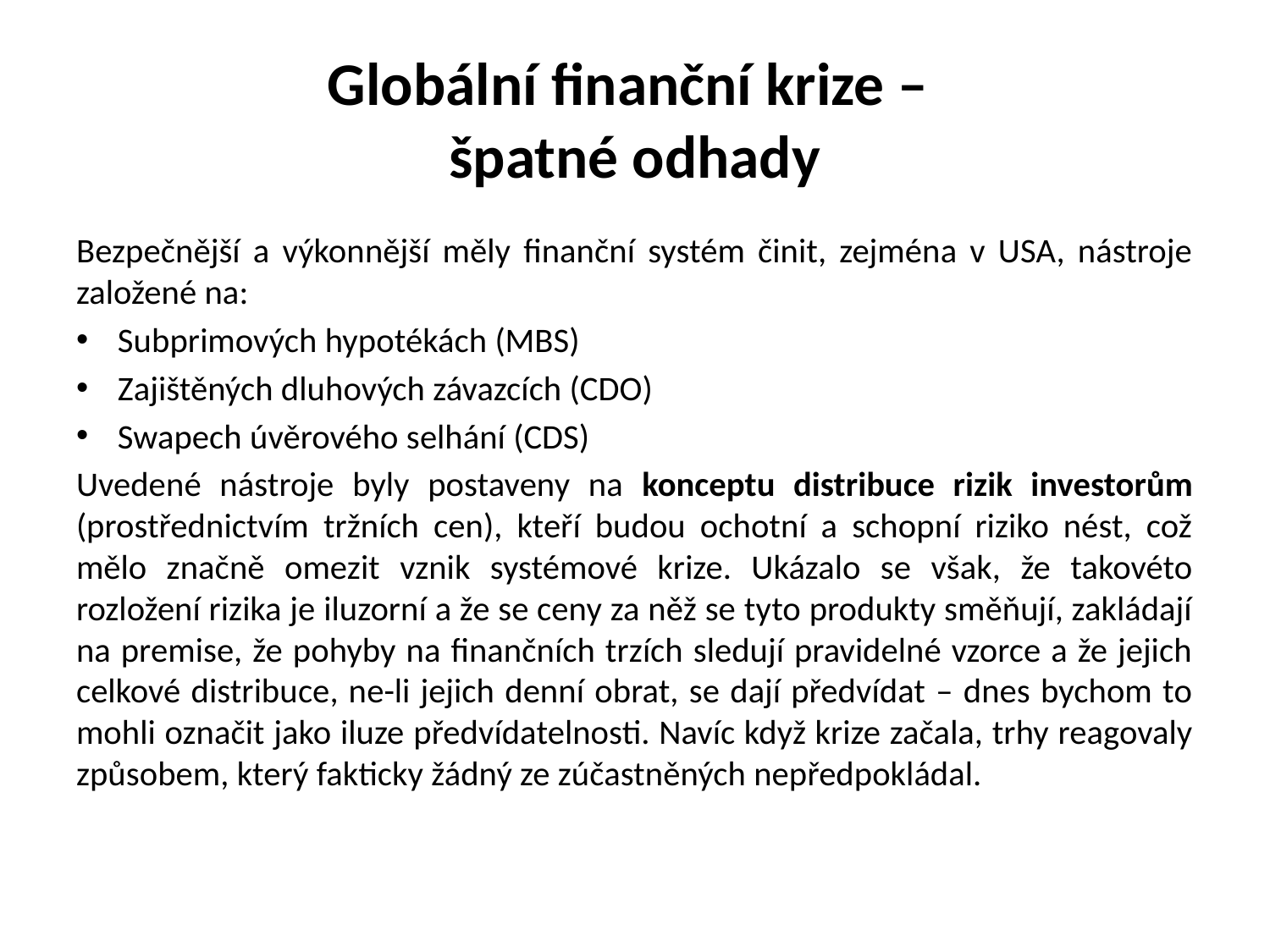

# Globální finanční krize – špatné odhady
Bezpečnější a výkonnější měly finanční systém činit, zejména v USA, nástroje založené na:
Subprimových hypotékách (MBS)
Zajištěných dluhových závazcích (CDO)
Swapech úvěrového selhání (CDS)
Uvedené nástroje byly postaveny na konceptu distribuce rizik investorům (prostřednictvím tržních cen), kteří budou ochotní a schopní riziko nést, což mělo značně omezit vznik systémové krize. Ukázalo se však, že takovéto rozložení rizika je iluzorní a že se ceny za něž se tyto produkty směňují, zakládají na premise, že pohyby na finančních trzích sledují pravidelné vzorce a že jejich celkové distribuce, ne-li jejich denní obrat, se dají předvídat – dnes bychom to mohli označit jako iluze předvídatelnosti. Navíc když krize začala, trhy reagovaly způsobem, který fakticky žádný ze zúčastněných nepředpokládal.